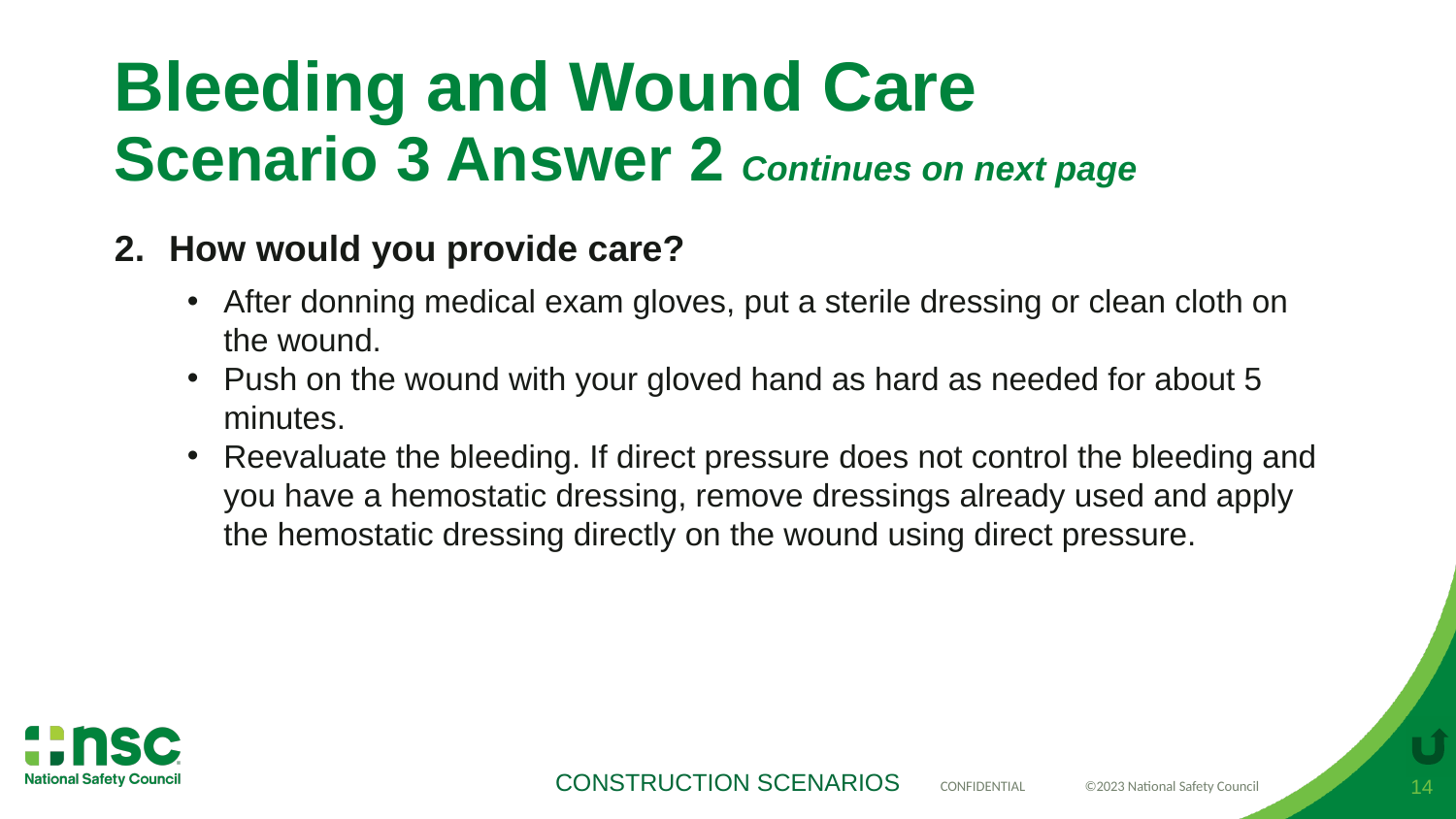

# Bleeding and Wound Care Scenario 3 Answer 2 Continues on next page
How would you provide care?
After donning medical exam gloves, put a sterile dressing or clean cloth on the wound.
Push on the wound with your gloved hand as hard as needed for about 5 minutes.
Reevaluate the bleeding. If direct pressure does not control the bleeding and you have a hemostatic dressing, remove dressings already used and apply the hemostatic dressing directly on the wound using direct pressure.